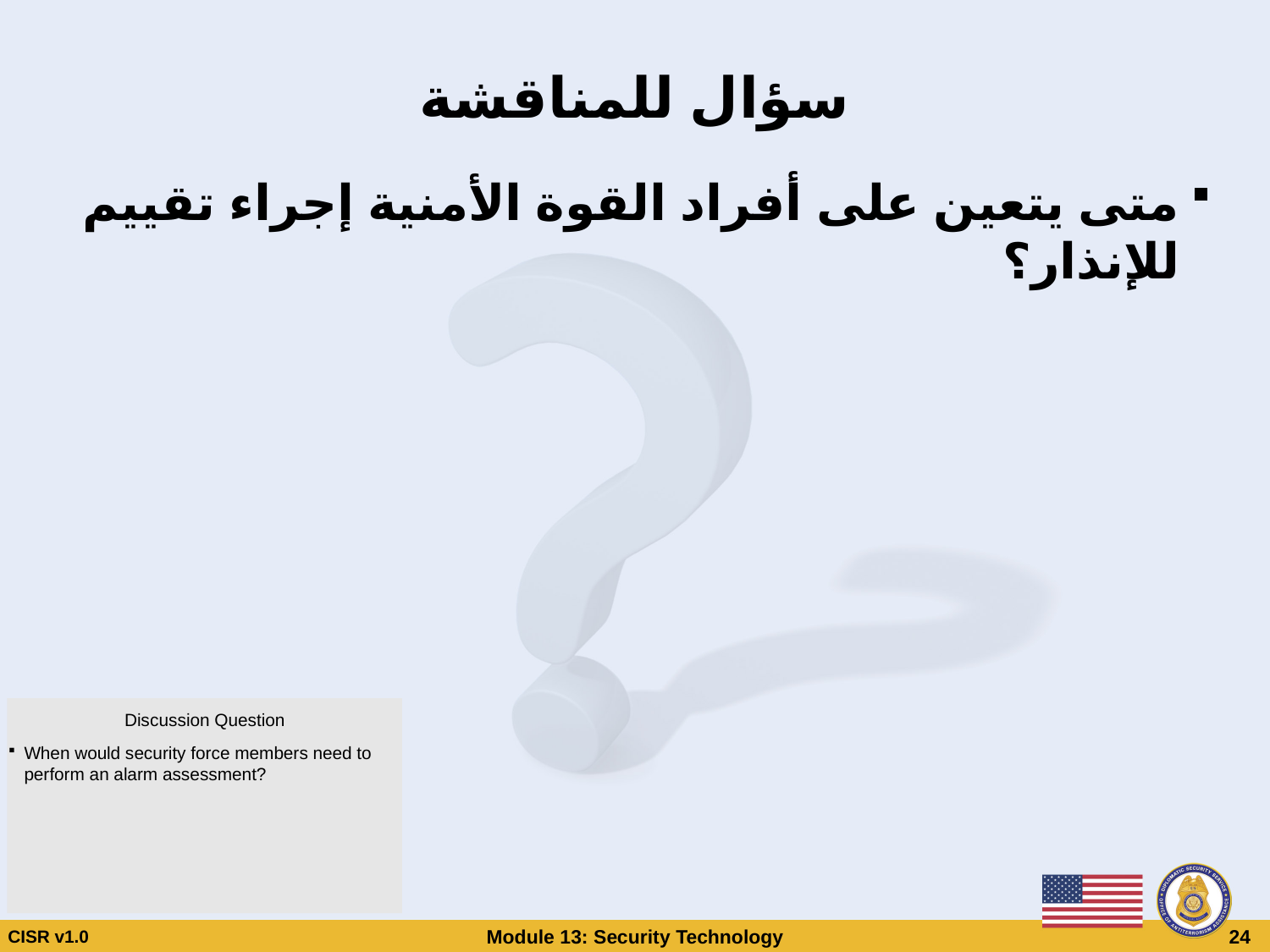

# سؤال للمناقشة
متى يتعين على أفراد القوة الأمنية إجراء تقييم للإنذار؟
Discussion Question
When would security force members need to perform an alarm assessment?
CISR v1.0
Module 13: Security Technology
 24